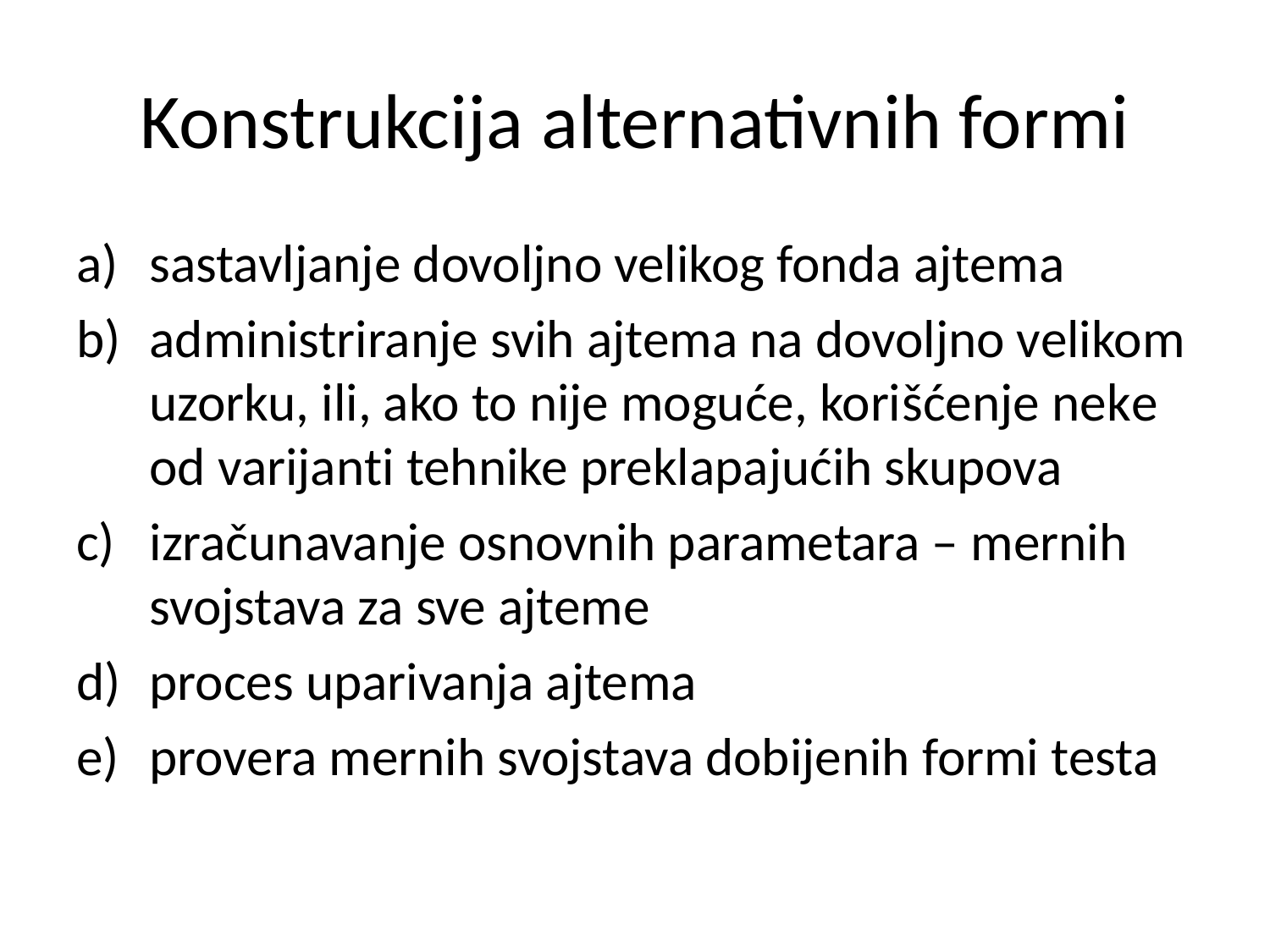

# Konstrukcija alternativnih formi
sastavljanje dovoljno velikog fonda ajtema
administriranje svih ajtema na dovoljno velikom uzorku, ili, ako to nije moguće, korišćenje neke od varijanti tehnike preklapajućih skupova
izračunavanje osnovnih parametara – mernih svojstava za sve ajteme
proces uparivanja ajtema
provera mernih svojstava dobijenih formi testa